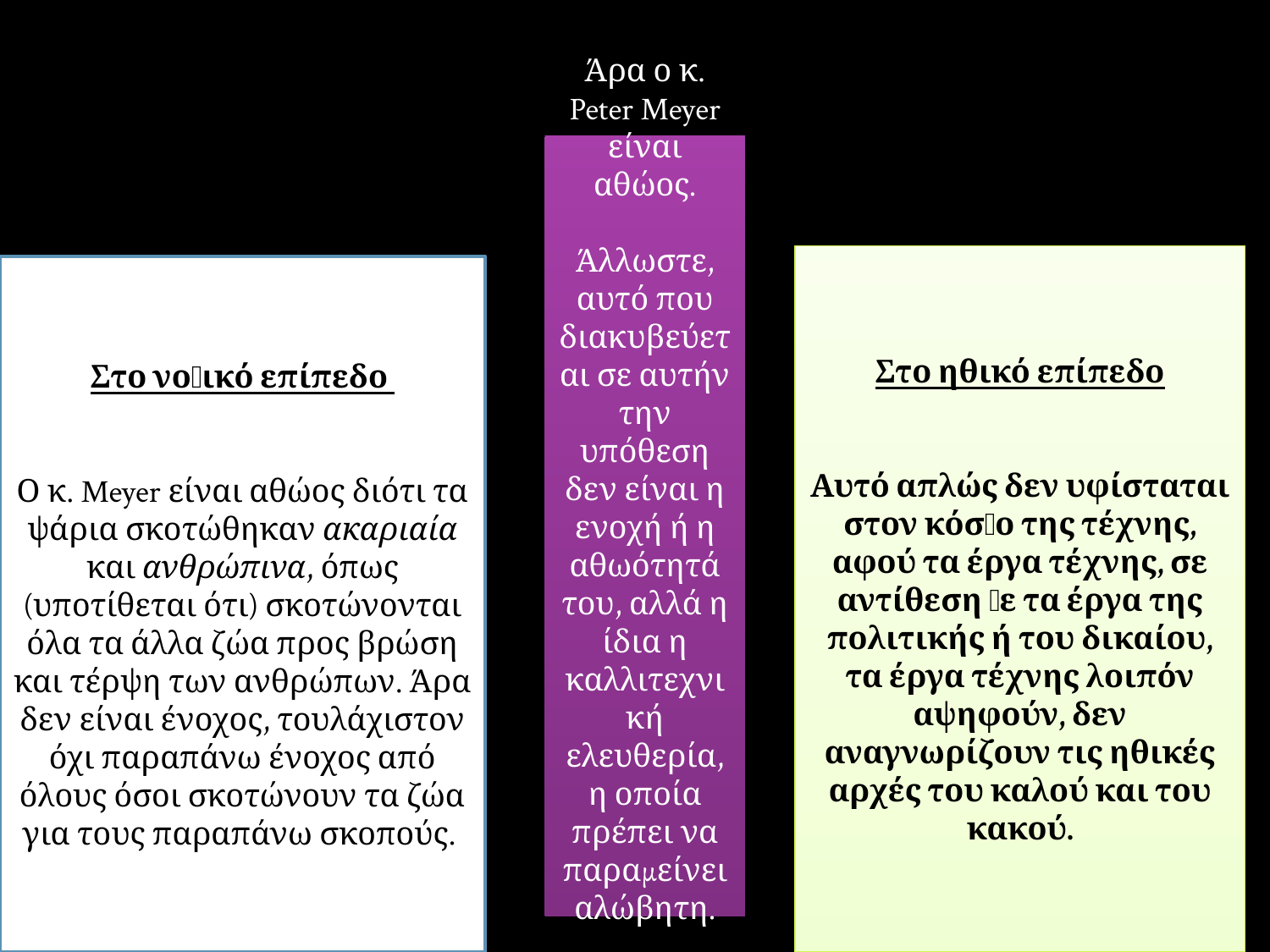

Άρα ο κ. Peter Meyer είναι αθώος.

Άλλωστε, αυτό που διακυβεύεται σε αυτήν την υπόθεση δεν είναι η ενοχή ή η αθωότητά του, αλλά η ίδια η καλλιτεχνική ελευθερία, η οποία πρέπει να παραμείνει αλώβητη.

Στο ηθικό επίπεδο

Αυτό απλώς δεν υφίσταται στον κόσμο της τέχνης, αφού τα έργα τέχνης, σε αντίθεση με τα έργα της πολιτικής ή του δικαίου, τα έργα τέχνης λοιπόν αψηφούν, δεν αναγνωρίζουν τις ηθικές αρχές του καλού και του κακού.
Στο νομικό επίπεδο

Ο κ. Meyer είναι αθώος διότι τα ψάρια σκοτώθηκαν ακαριαία και ανθρώπινα, όπως (υποτίθεται ότι) σκοτώνονται όλα τα άλλα ζώα προς βρώση και τέρψη των ανθρώπων. Άρα δεν είναι ένοχος, τουλάχιστον όχι παραπάνω ένοχος από όλους όσοι σκοτώνουν τα ζώα για τους παραπάνω σκοπούς.